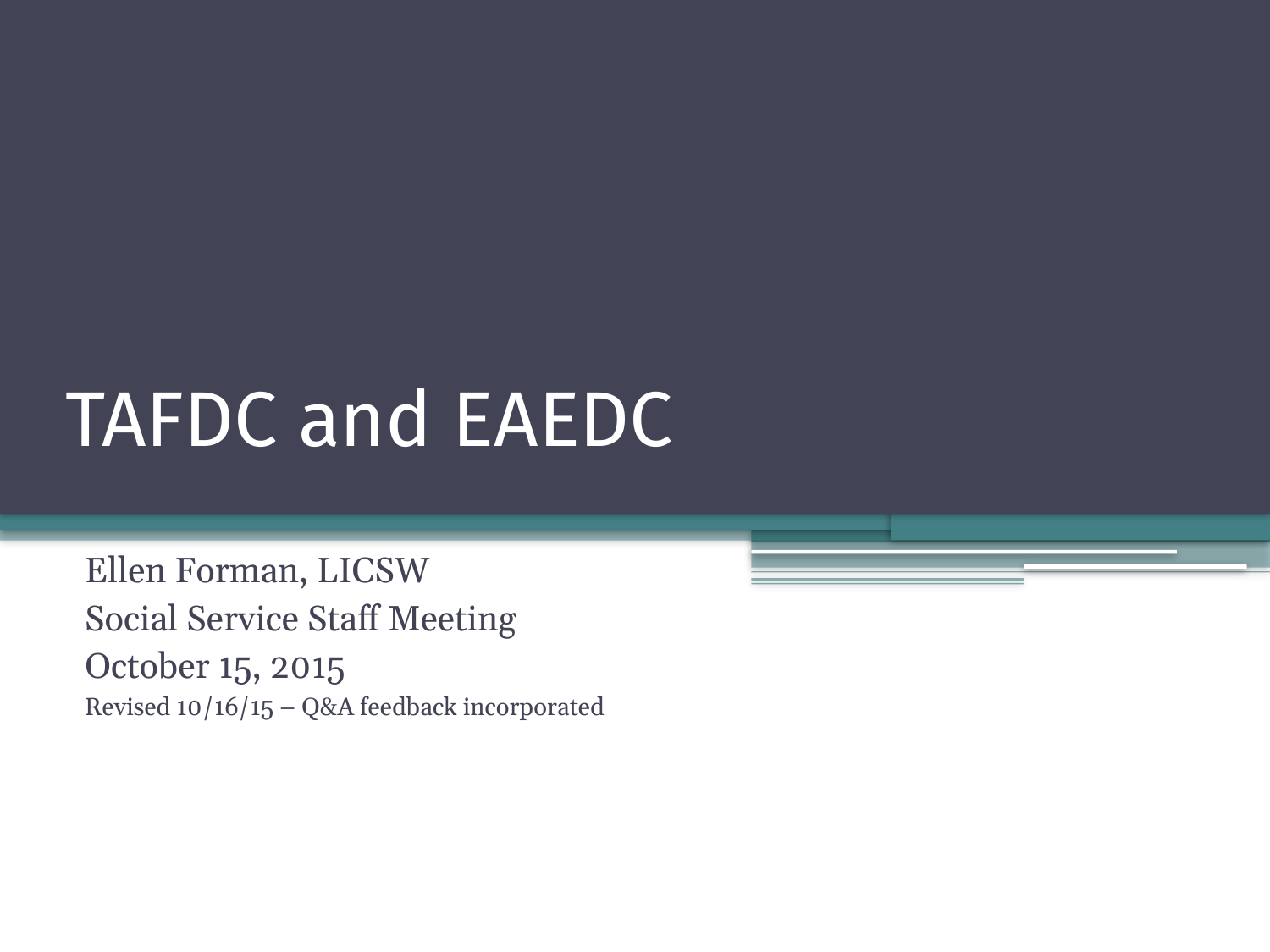

# TAFDC and EAEDC
Ellen Forman, LICSW
Social Service Staff Meeting
October 15, 2015
Revised 10/16/15 – Q&A feedback incorporated